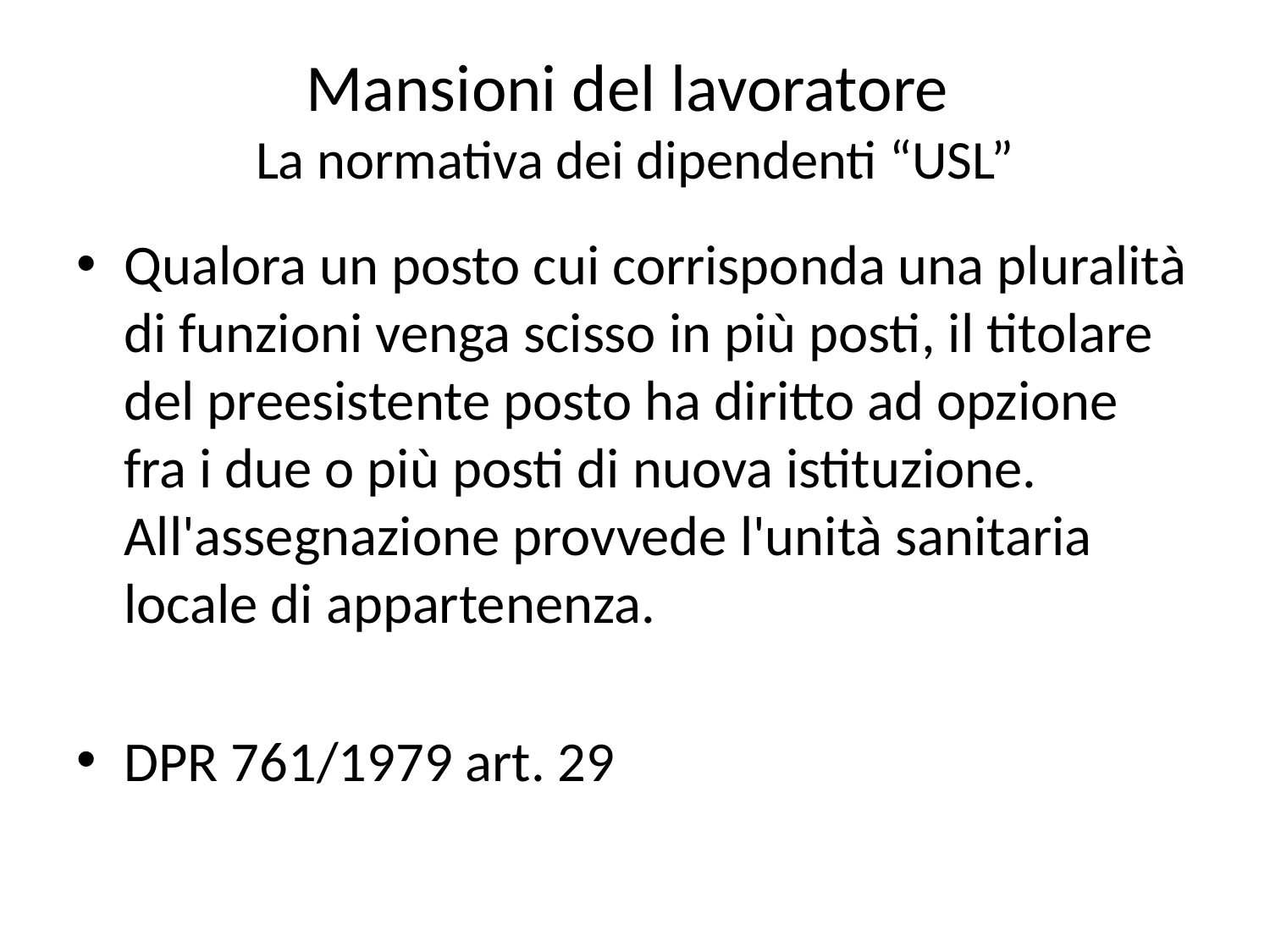

# Mansioni del lavoratore La normativa dei dipendenti “USL”
Qualora un posto cui corrisponda una pluralità di funzioni venga scisso in più posti, il titolare del preesistente posto ha diritto ad opzione fra i due o più posti di nuova istituzione. All'assegnazione provvede l'unità sanitaria locale di appartenenza.

DPR 761/1979 art. 29